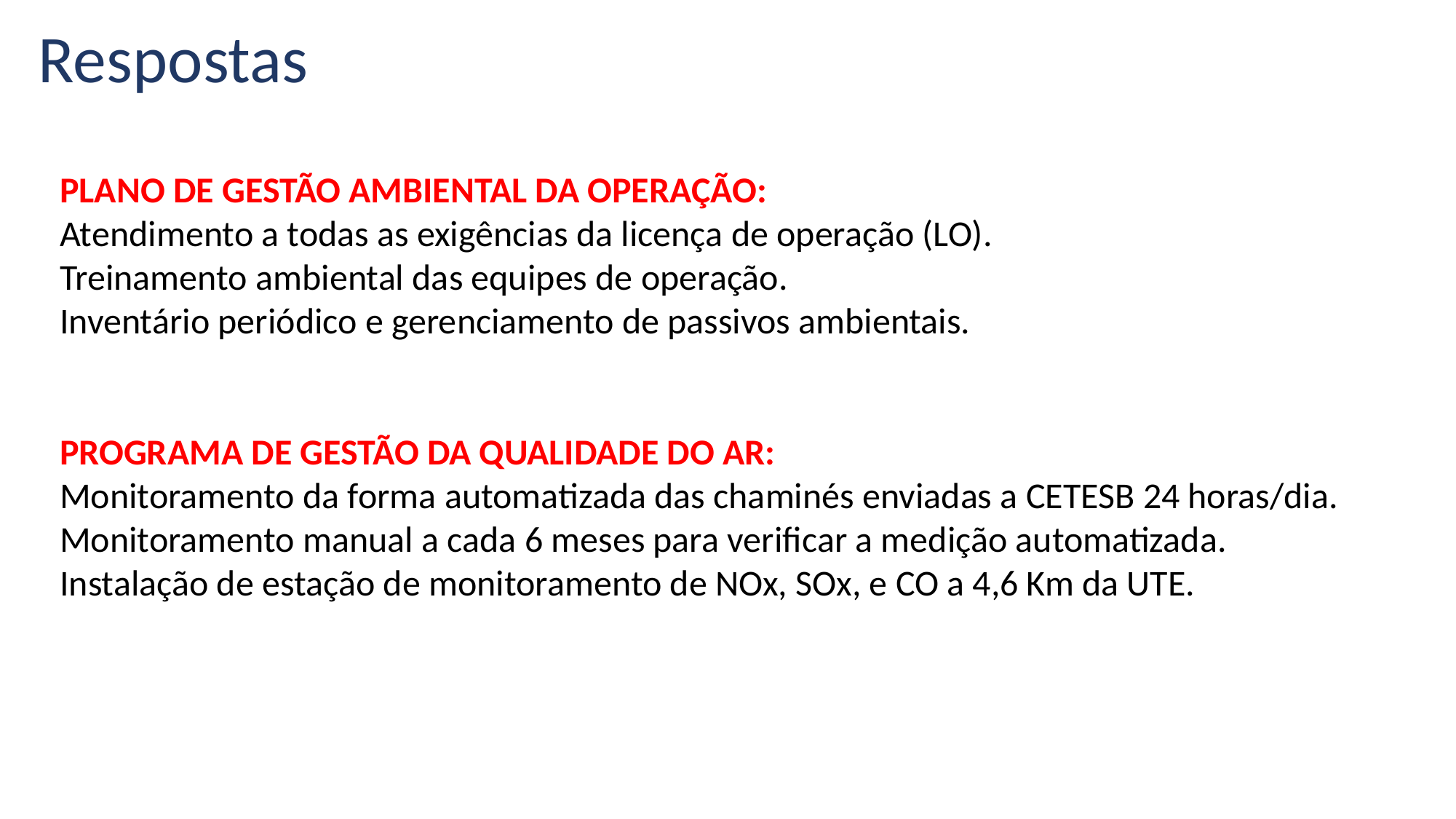

# Respostas
PLANO DE GESTÃO AMBIENTAL DA OPERAÇÃO:
Atendimento a todas as exigências da licença de operação (LO).
Treinamento ambiental das equipes de operação.
Inventário periódico e gerenciamento de passivos ambientais.

PROGRAMA DE GESTÃO DA QUALIDADE DO AR:
Monitoramento da forma automatizada das chaminés enviadas a CETESB 24 horas/dia.
Monitoramento manual a cada 6 meses para verificar a medição automatizada.
Instalação de estação de monitoramento de NOx, SOx, e CO a 4,6 Km da UTE.